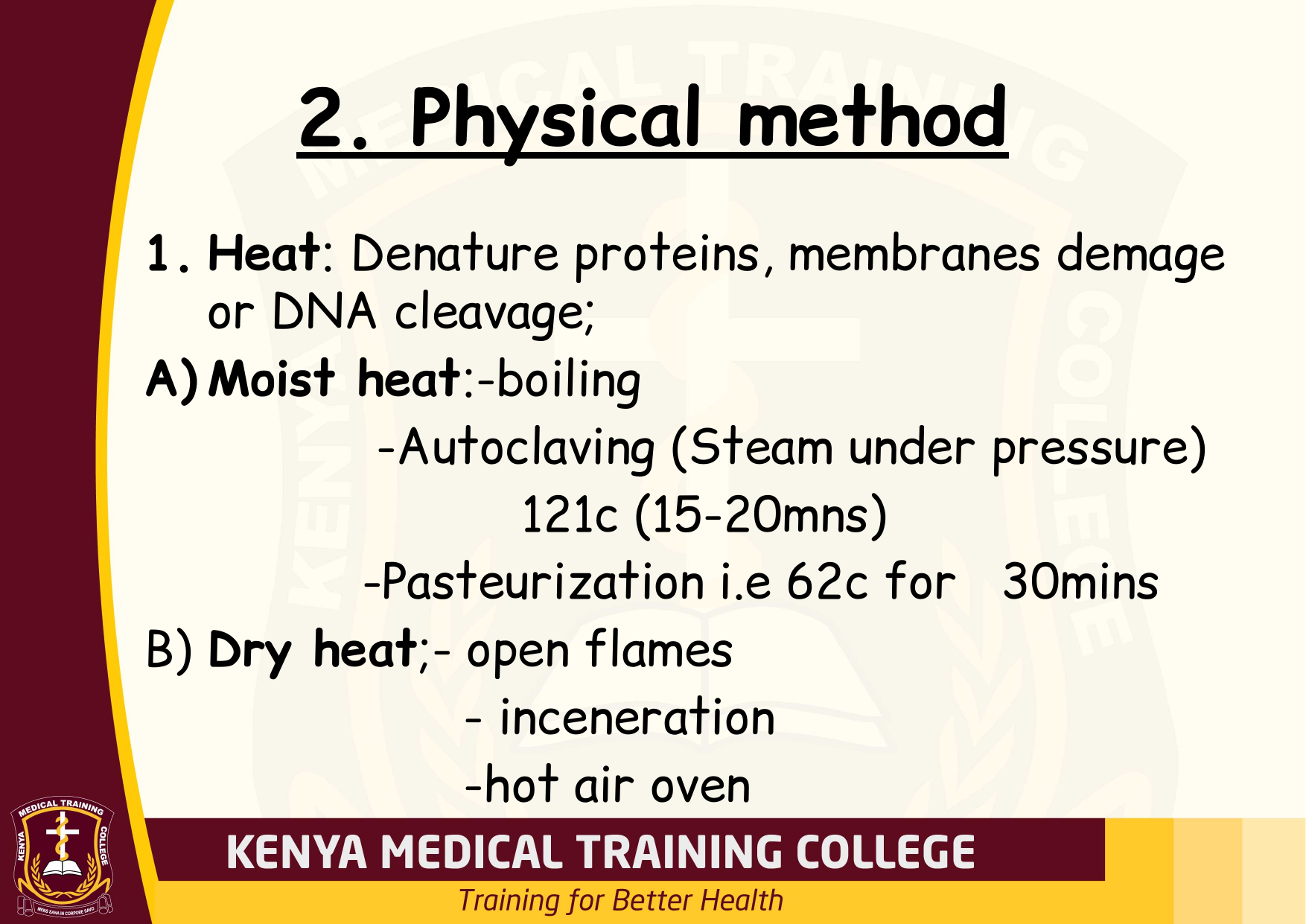

# 2. Physical method
Heat: Denature proteins, membranes demage or DNA cleavage;
Moist heat:-boiling
                -Autoclaving (Steam under pressure)
                          121c (15-20mns)
               -Pasteurization i.e 62c for   30mins
B) Dry heat;- open flames
                      - inceneration
                      -hot air oven